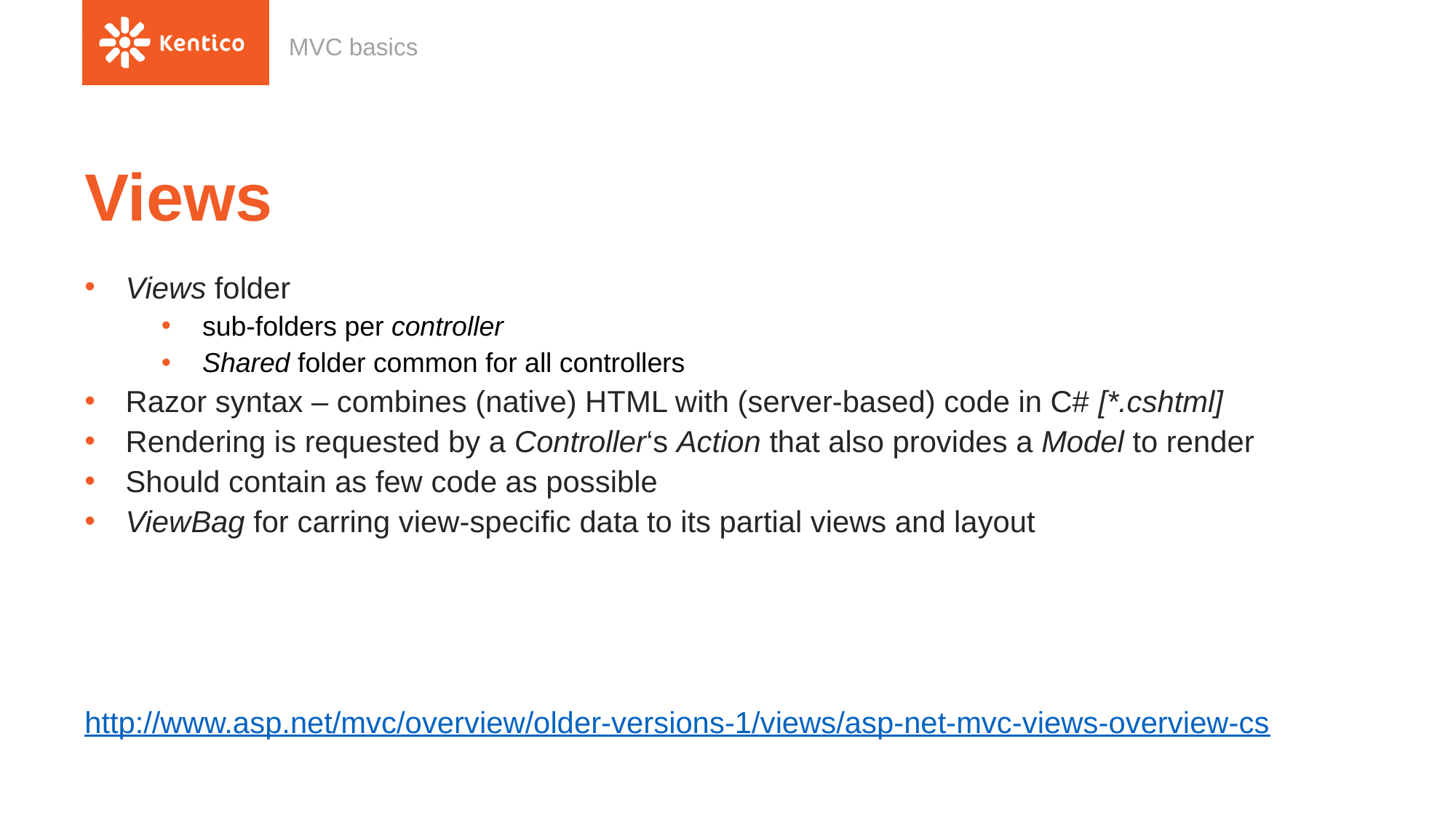

MVC basics

# Views
Views folder
sub-folders per controller
Shared folder common for all controllers
Razor syntax – combines (native) HTML with (server-based) code in C# [*.cshtml]
Rendering is requested by a Controller‘s Action that also provides a Model to render
Should contain as few code as possible
ViewBag for carring view-specific data to its partial views and layout

http://www.asp.net/mvc/overview/older-versions-1/views/asp-net-mvc-views-overview-cs